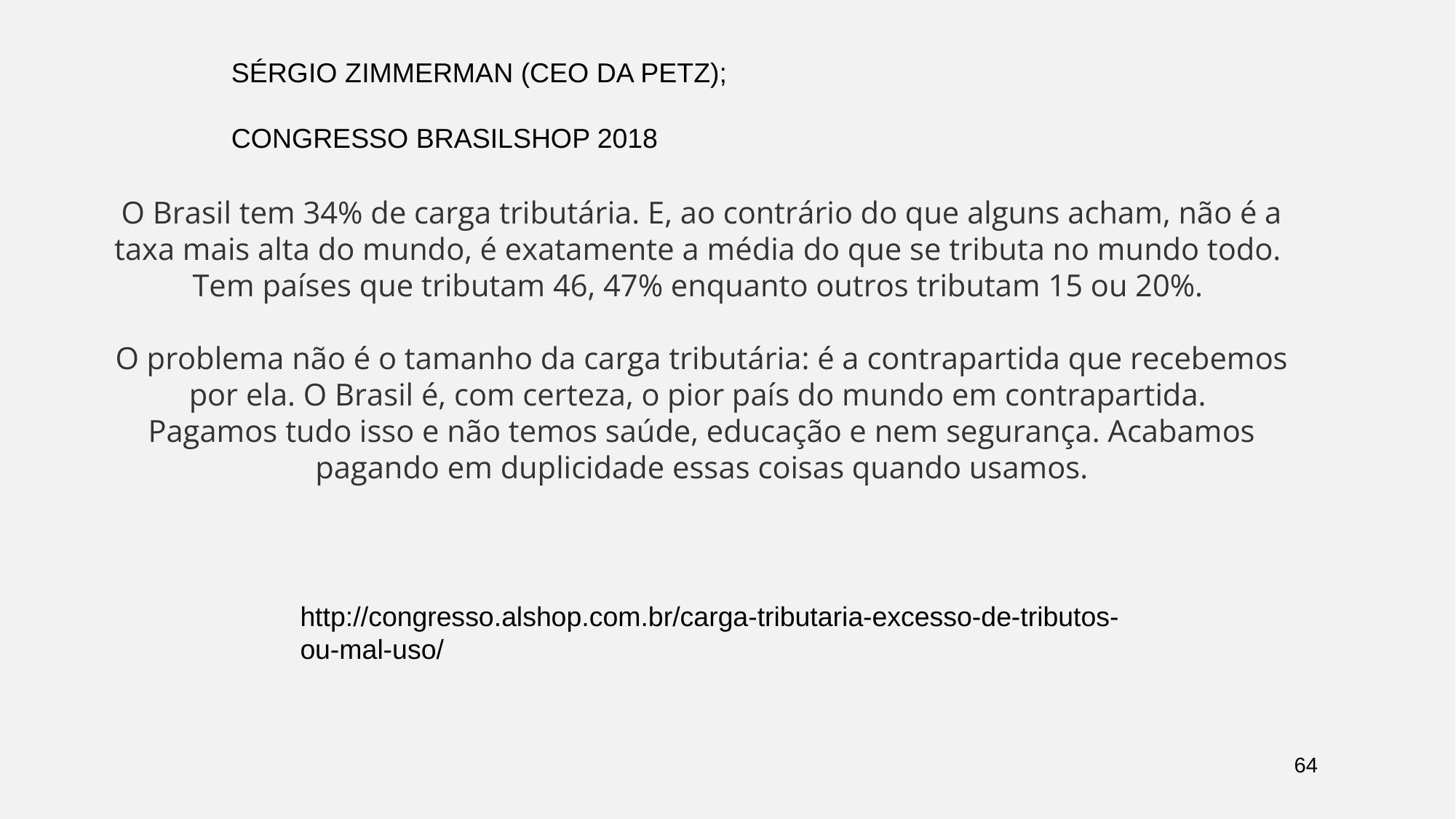

SÉRGIO ZIMMERMAN (CEO DA PETZ);

CONGRESSO BRASILSHOP 2018
O Brasil tem 34% de carga tributária. E, ao contrário do que alguns acham, não é a taxa mais alta do mundo, é exatamente a média do que se tributa no mundo todo.
Tem países que tributam 46, 47% enquanto outros tributam 15 ou 20%.

O problema não é o tamanho da carga tributária: é a contrapartida que recebemos por ela. O Brasil é, com certeza, o pior país do mundo em contrapartida.
Pagamos tudo isso e não temos saúde, educação e nem segurança. Acabamos pagando em duplicidade essas coisas quando usamos.

http://congresso.alshop.com.br/carga-tributaria-excesso-de-tributos-ou-mal-uso/
64